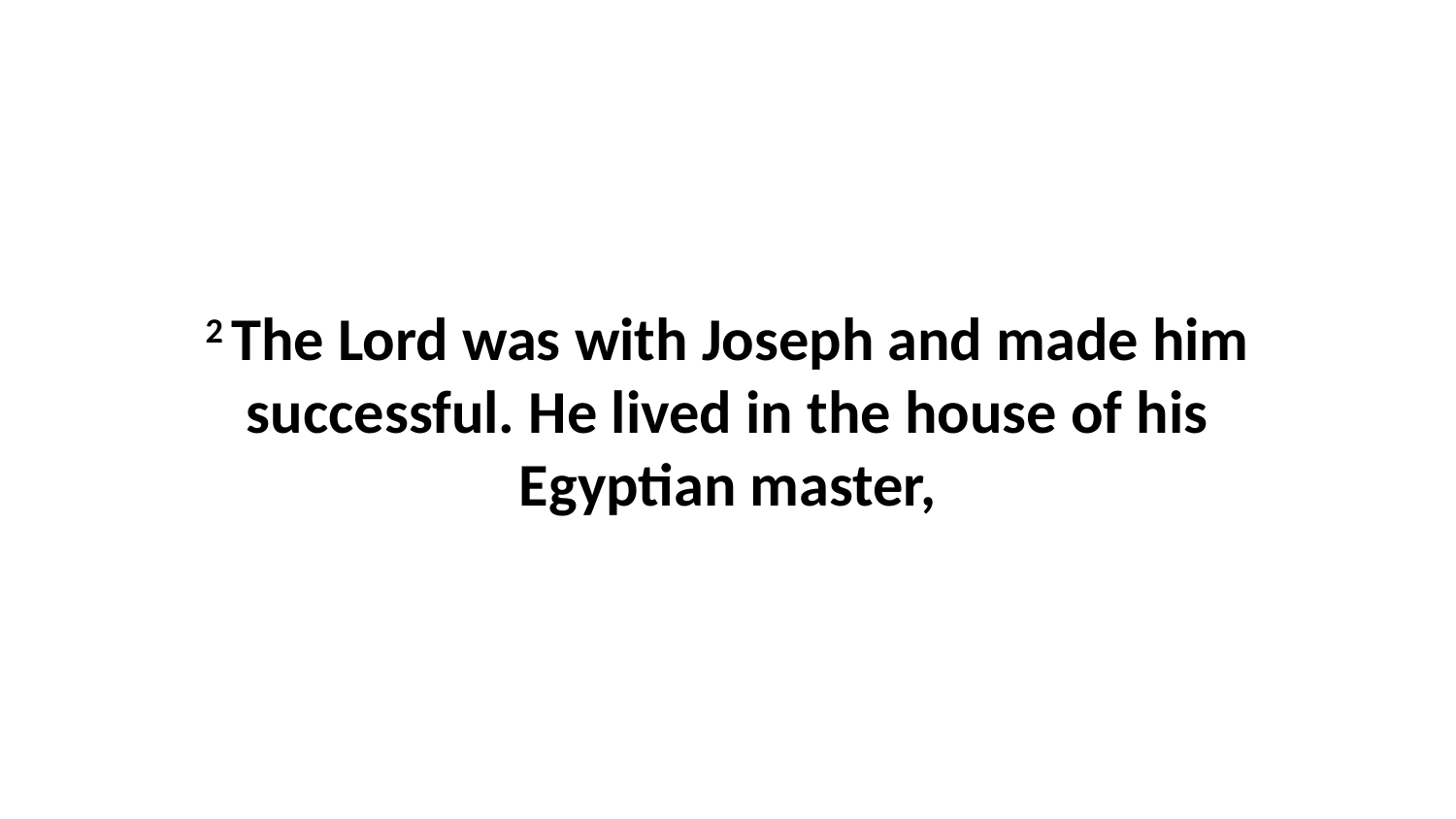

2 The Lord was with Joseph and made him successful. He lived in the house of his Egyptian master,